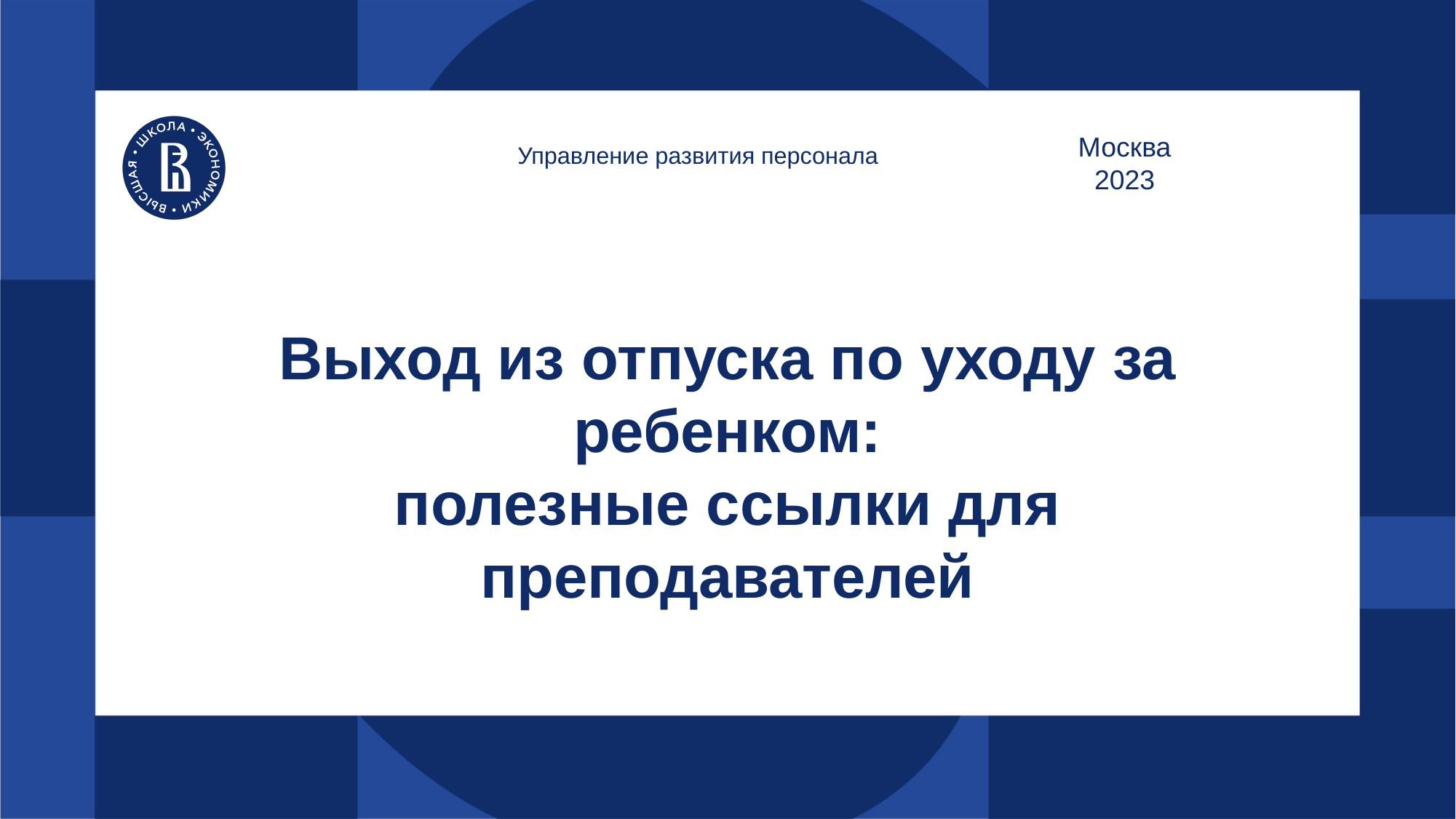

Москва
2023
Управление развития персонала
# Выход из отпуска по уходу за ребенком: полезные ссылки для преподавателей